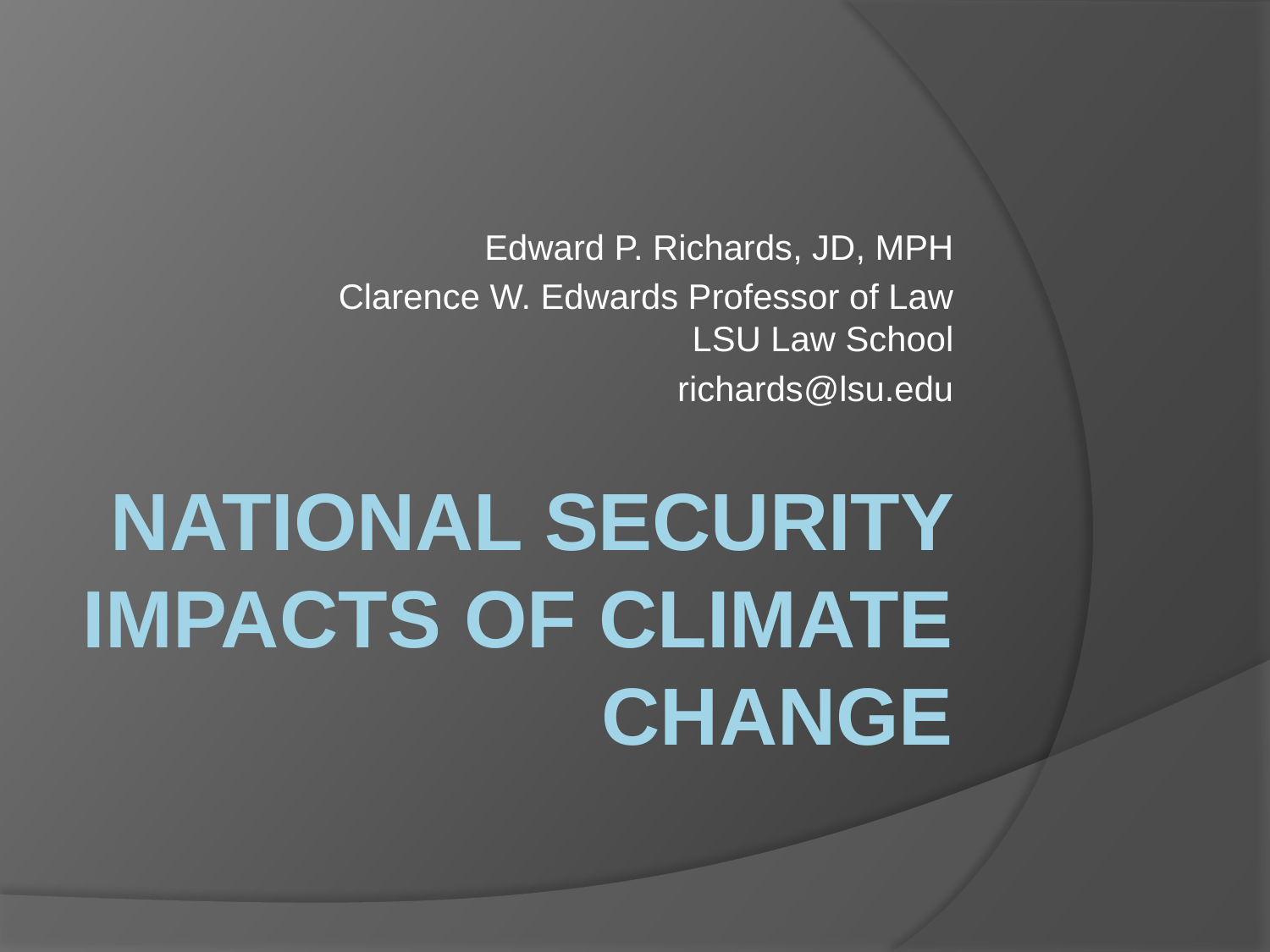

Edward P. Richards, JD, MPH
Clarence W. Edwards Professor of Law
LSU Law School
richards@lsu.edu

# National Security Impacts of Climate Change